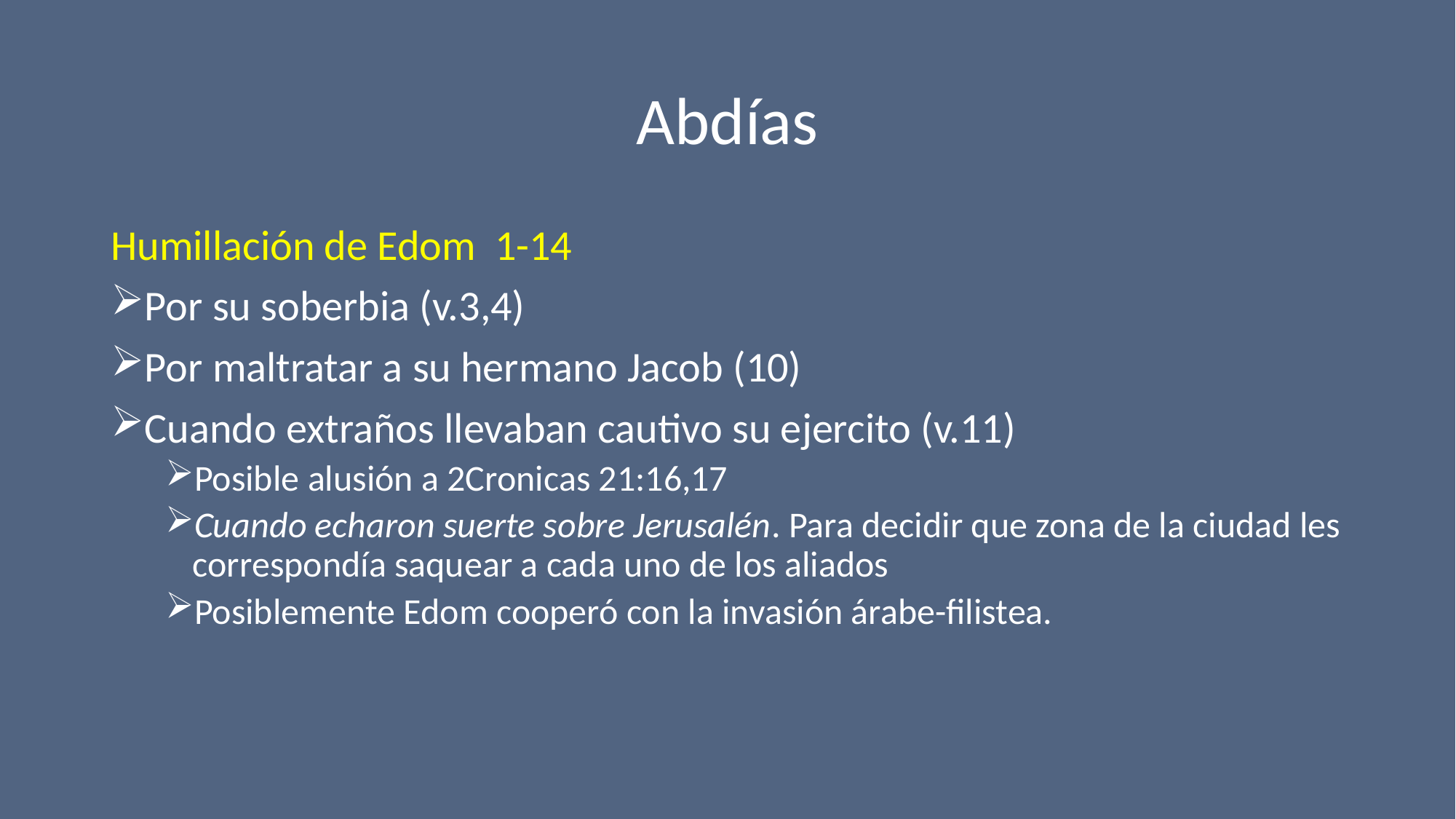

# Abdías
Humillación de Edom  1-14
Por su soberbia (v.3,4)
Por maltratar a su hermano Jacob (10)
Cuando extraños llevaban cautivo su ejercito (v.11)
Posible alusión a 2Cronicas 21:16,17
Cuando echaron suerte sobre Jerusalén. Para decidir que zona de la ciudad les correspondía saquear a cada uno de los aliados
Posiblemente Edom cooperó con la invasión árabe-filistea.